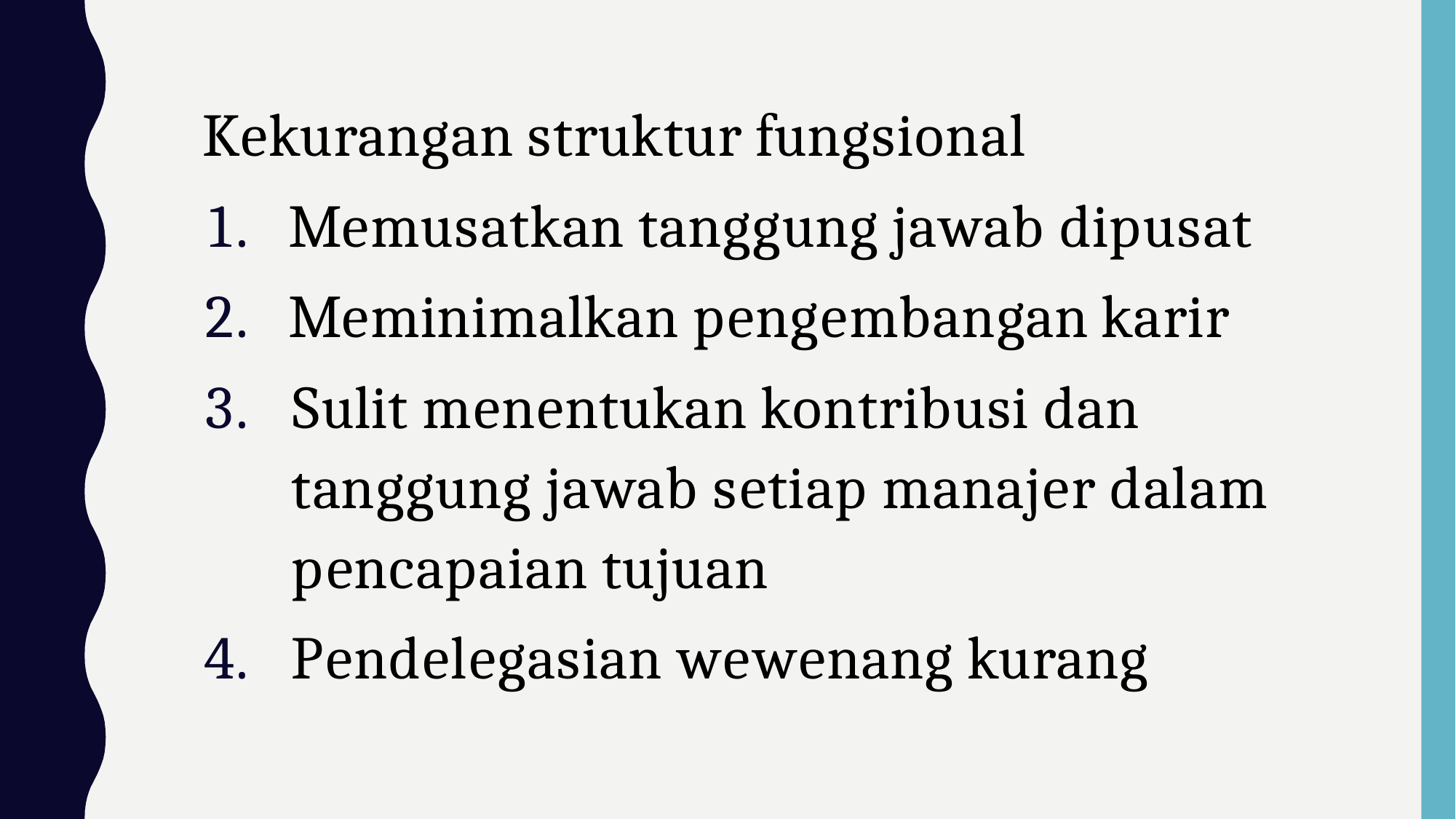

Kekurangan struktur fungsional
Memusatkan tanggung jawab dipusat
Meminimalkan pengembangan karir
Sulit menentukan kontribusi dan tanggung jawab setiap manajer dalam pencapaian tujuan
Pendelegasian wewenang kurang